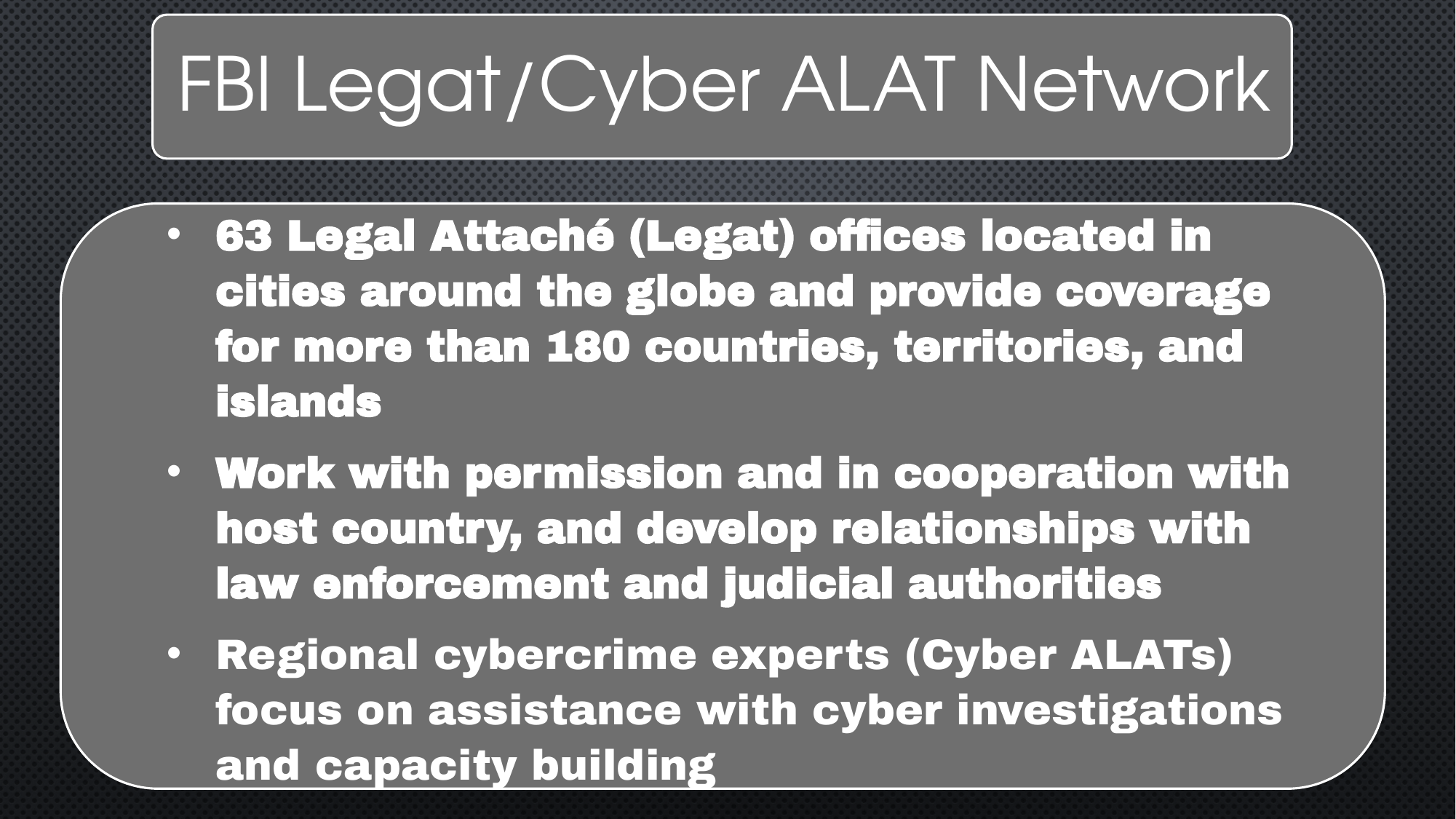

FBI Legat/Cyber ALAT Network
63 Legal Attaché (Legat) offices located in cities around the globe and provide coverage for more than 180 countries, territories, and islands
Work with permission and in cooperation with host country, and develop relationships with law enforcement and judicial authorities
Regional cybercrime experts (Cyber ALATs) focus on assistance with cyber investigations and capacity building